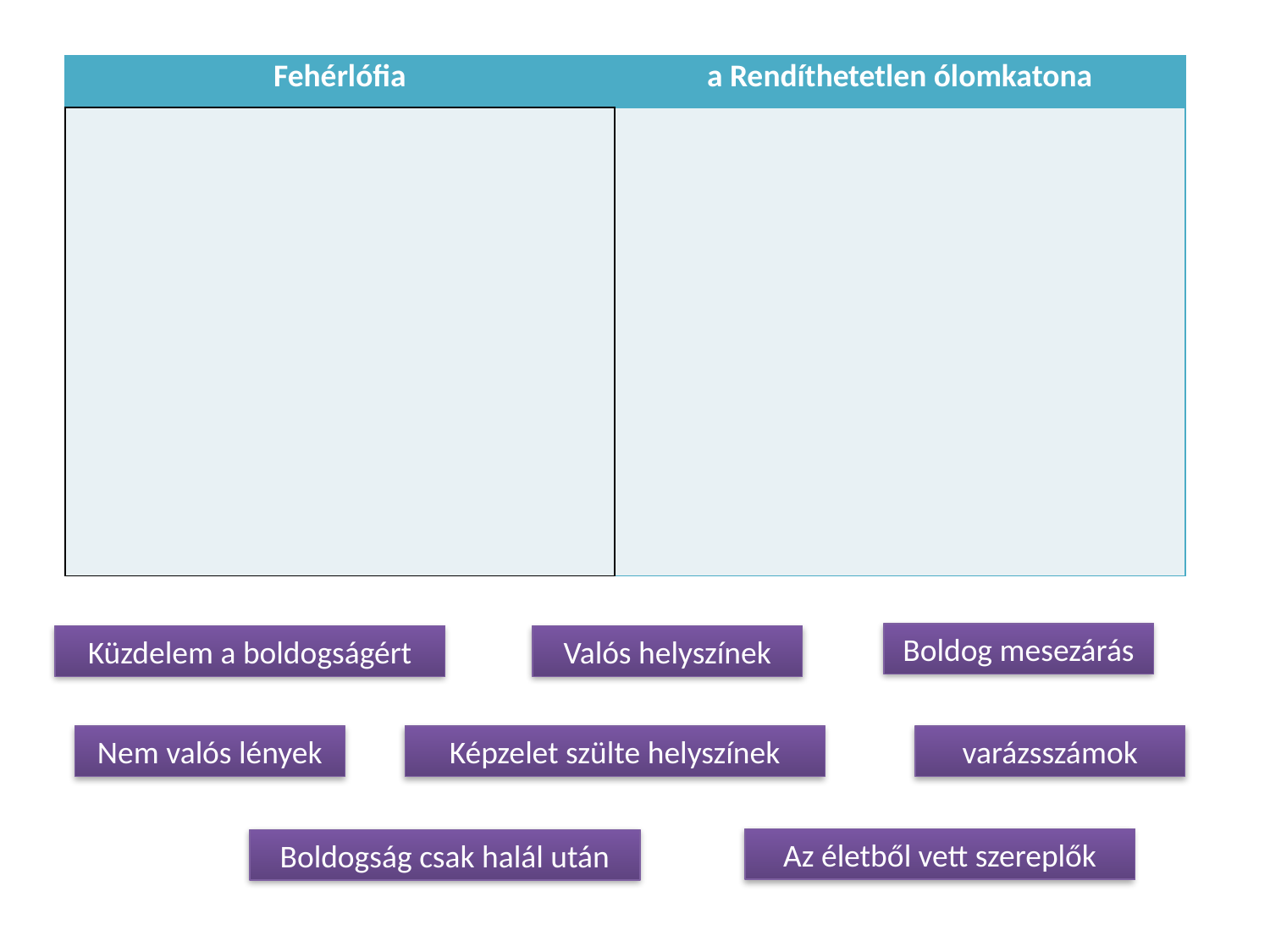

| Fehérlófia | a Rendíthetetlen ólomkatona |
| --- | --- |
|  |  |
Boldog mesezárás
Küzdelem a boldogságért
Valós helyszínek
Nem valós lények
Képzelet szülte helyszínek
varázsszámok
Az életből vett szereplők
Boldogság csak halál után